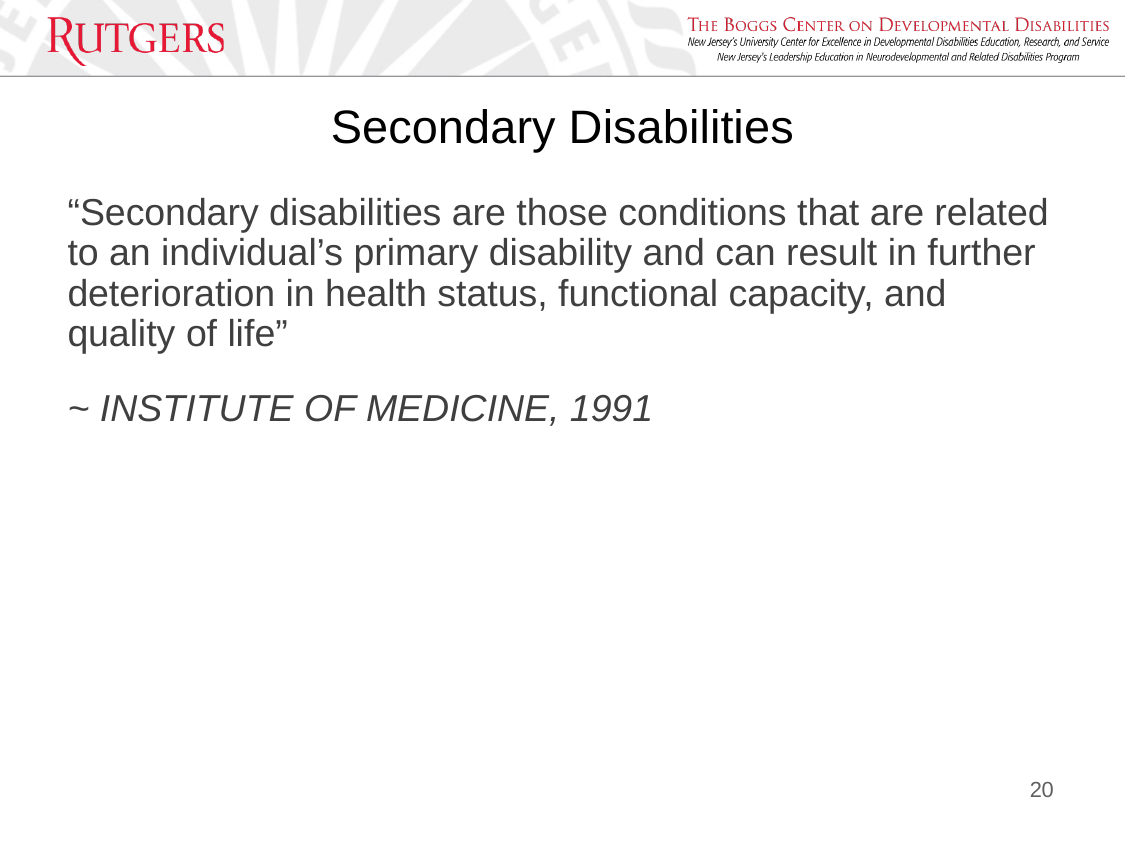

# Secondary Disabilities
“Secondary disabilities are those conditions that are related to an individual’s primary disability and can result in further deterioration in health status, functional capacity, and quality of life”

~ INSTITUTE OF MEDICINE, 1991
20